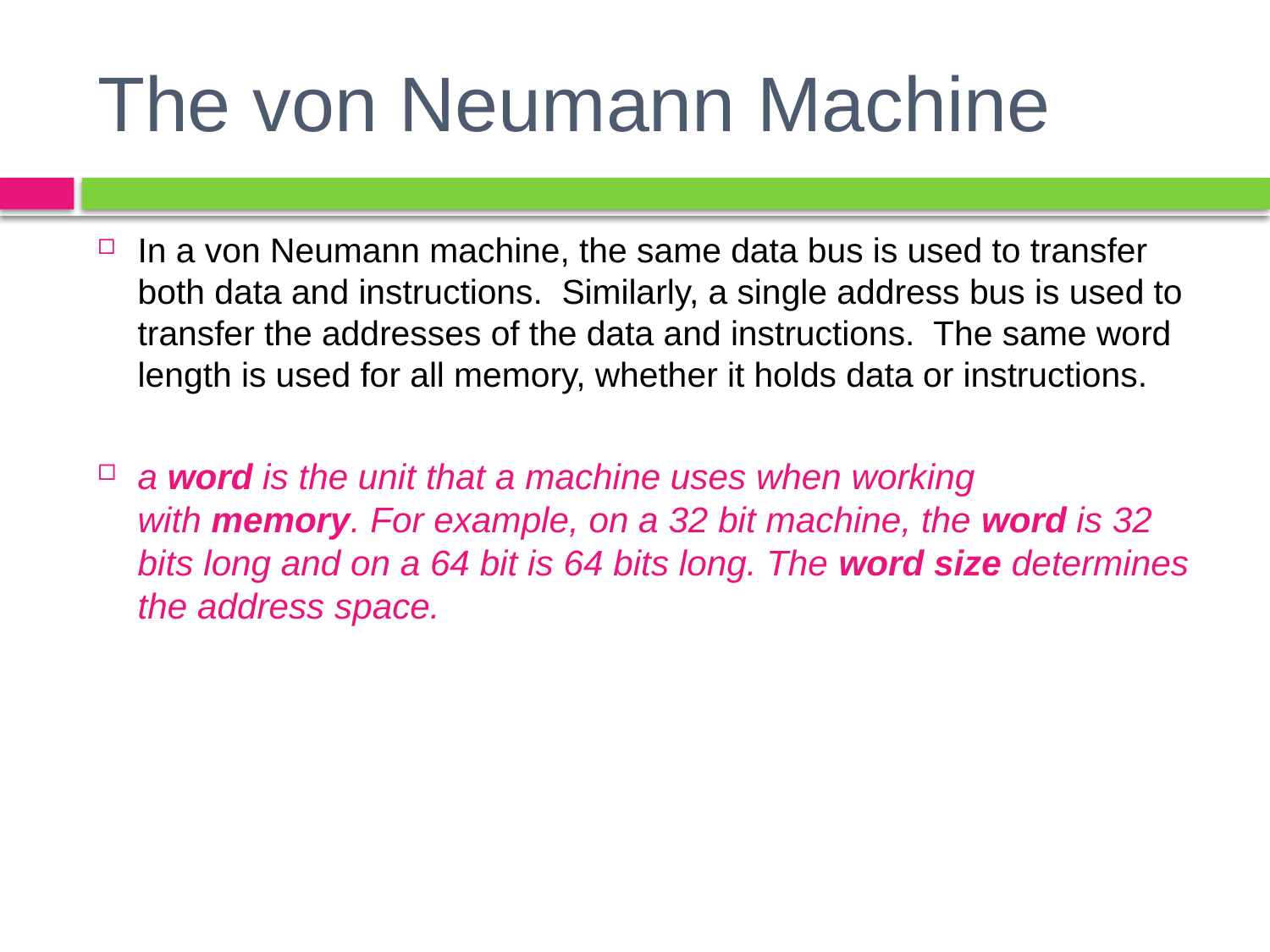

# The von Neumann Machine
In a von Neumann machine, the same data bus is used to transfer both data and instructions.  Similarly, a single address bus is used to transfer the addresses of the data and instructions.  The same word length is used for all memory, whether it holds data or instructions.

a word is the unit that a machine uses when working with memory. For example, on a 32 bit machine, the word is 32 bits long and on a 64 bit is 64 bits long. The word size determines the address space.